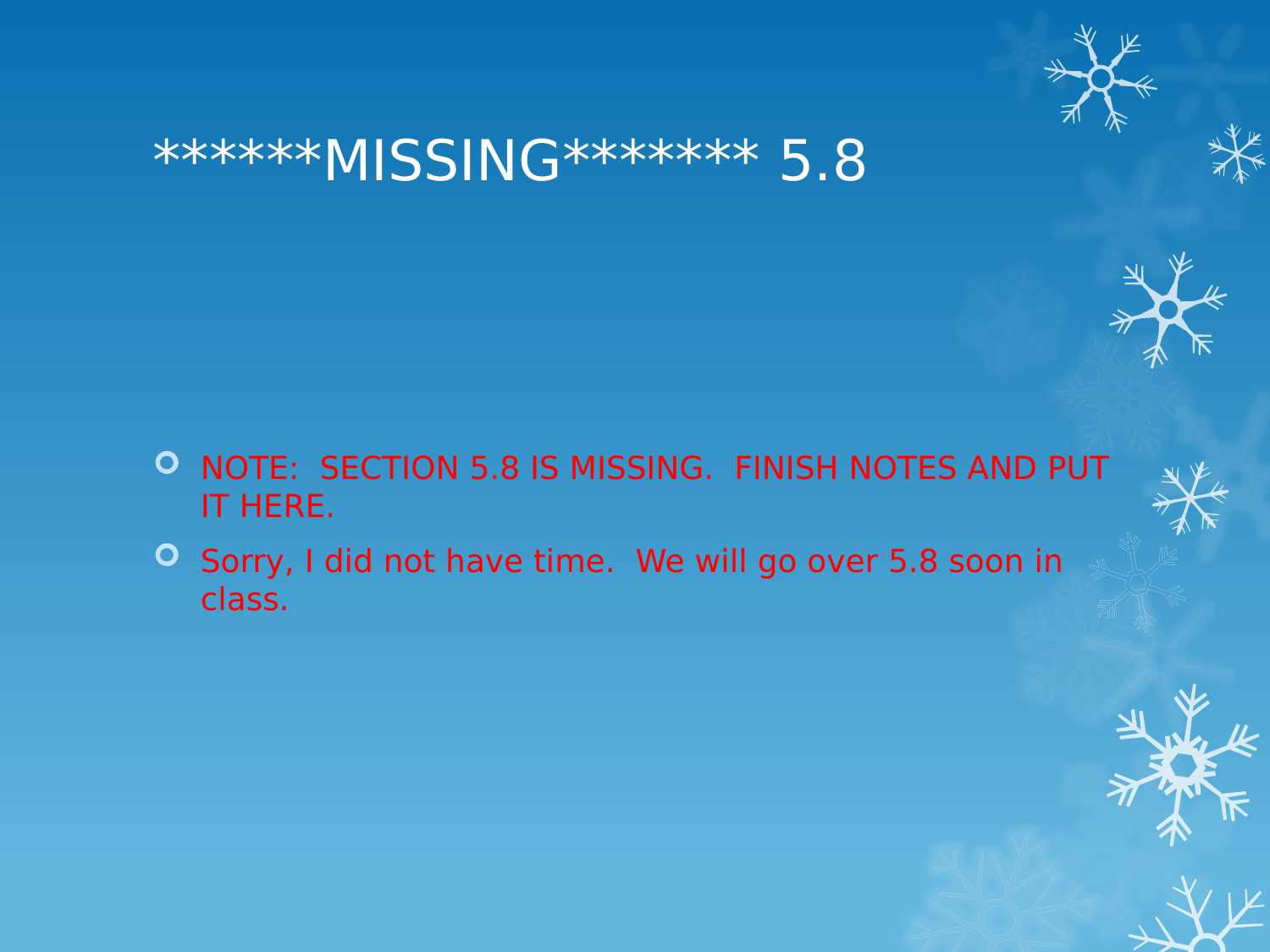

# ******MISSING******* 5.8
NOTE:  SECTION 5.8 IS MISSING.  FINISH NOTES AND PUT IT HERE.
Sorry, I did not have time.  We will go over 5.8 soon in class.